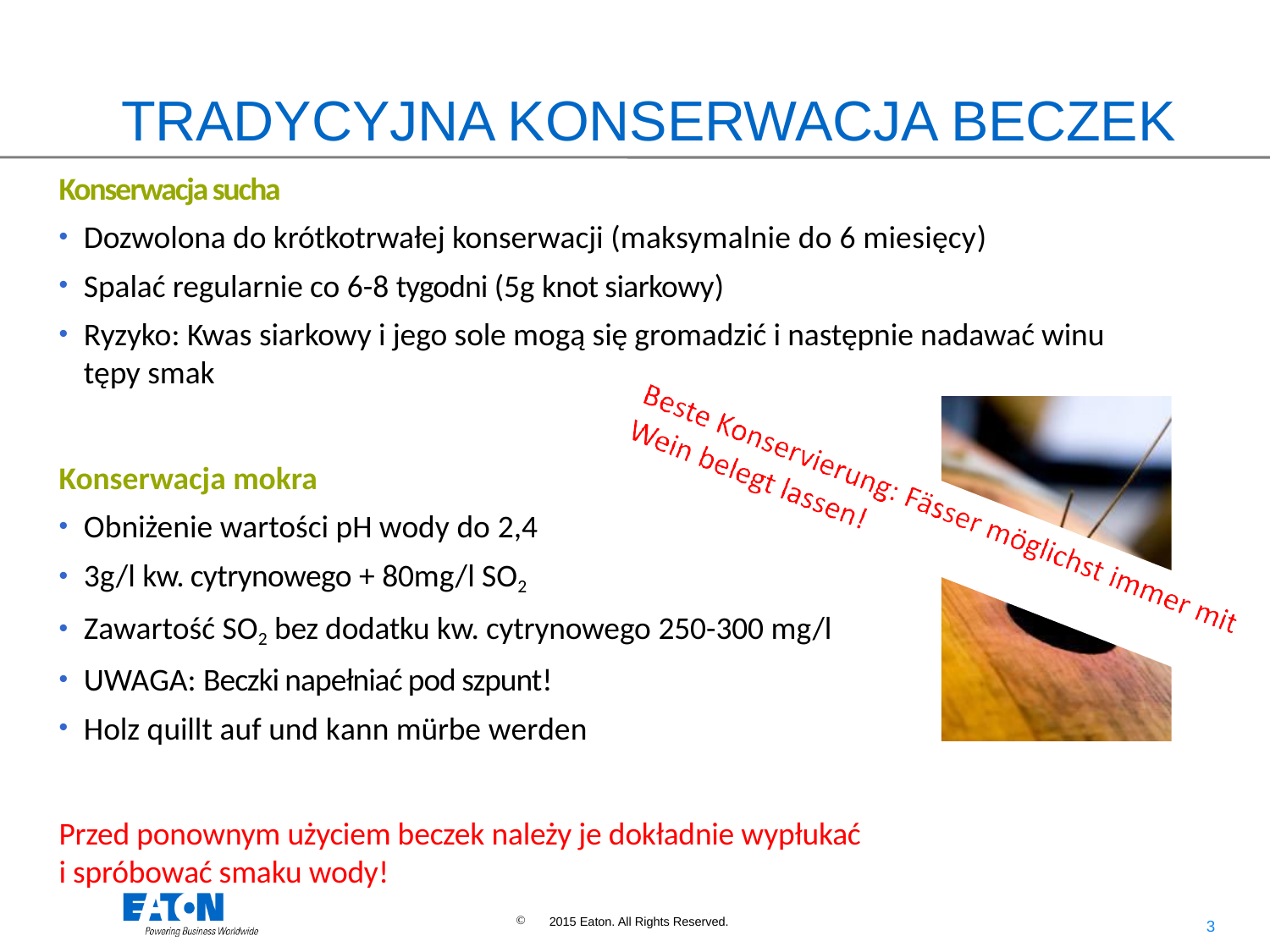

# TRADYCYJNA KONSERWACJA BECZEK
Konserwacja sucha
Dozwolona do krótkotrwałej konserwacji (maksymalnie do 6 miesięcy)
Spalać regularnie co 6-8 tygodni (5g knot siarkowy)
Ryzyko: Kwas siarkowy i jego sole mogą się gromadzić i następnie nadawać winu tępy smak

Konserwacja mokra
Obniżenie wartości pH wody do 2,4
3g/l kw. cytrynowego + 80mg/l SO2
Zawartość SO2 bez dodatku kw. cytrynowego 250-300 mg/l
UWAGA: Beczki napełniać pod szpunt!
Holz quillt auf und kann mürbe werden

Przed ponownym użyciem beczek należy je dokładnie wypłukać
i spróbować smaku wody!